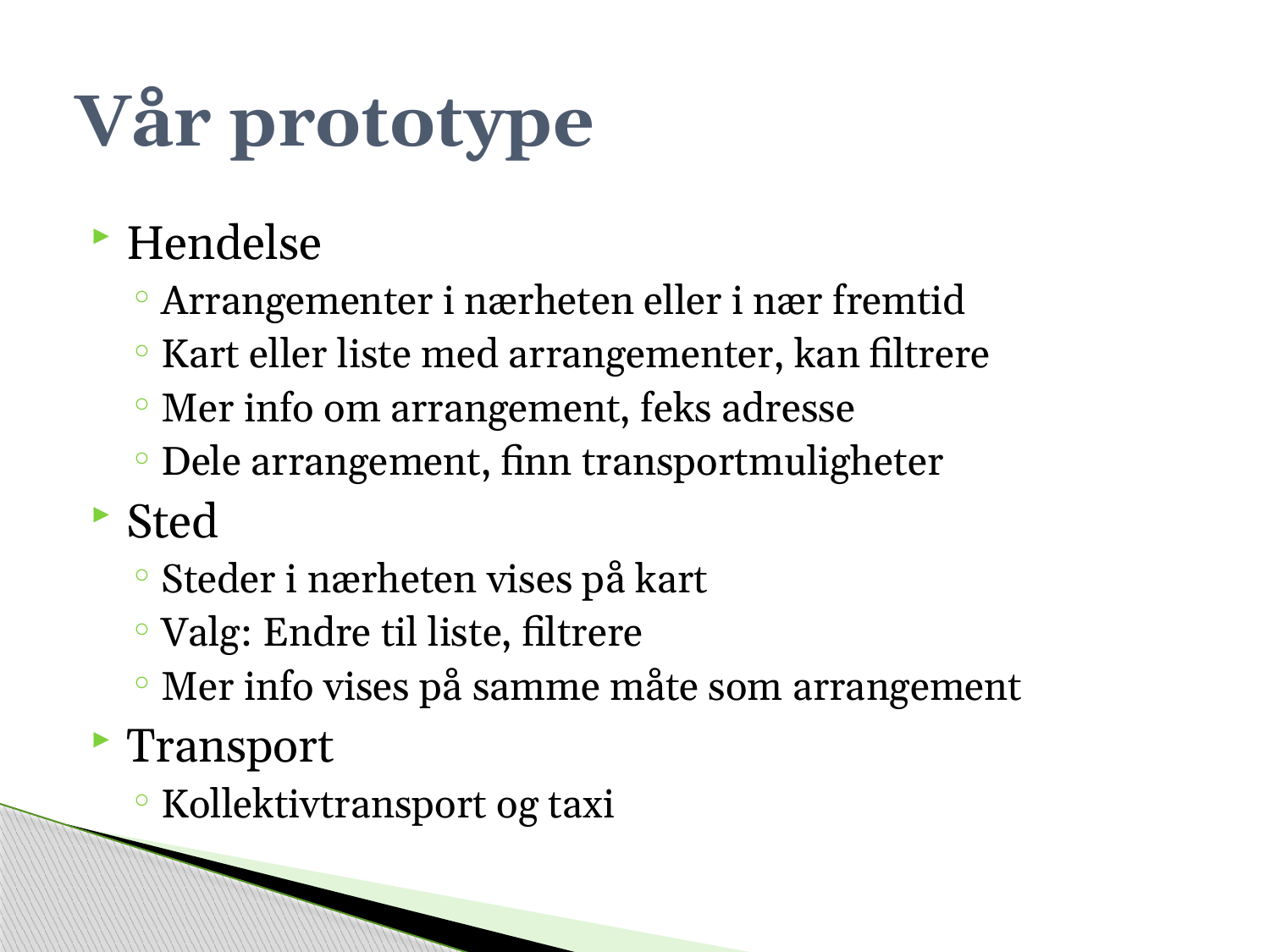

# Vår prototype
Hendelse
Arrangementer i nærheten eller i nær fremtid
Kart eller liste med arrangementer, kan filtrere
Mer info om arrangement, feks adresse
Dele arrangement, finn transportmuligheter
Sted
Steder i nærheten vises på kart
Valg: Endre til liste, filtrere
Mer info vises på samme måte som arrangement
Transport
Kollektivtransport og taxi